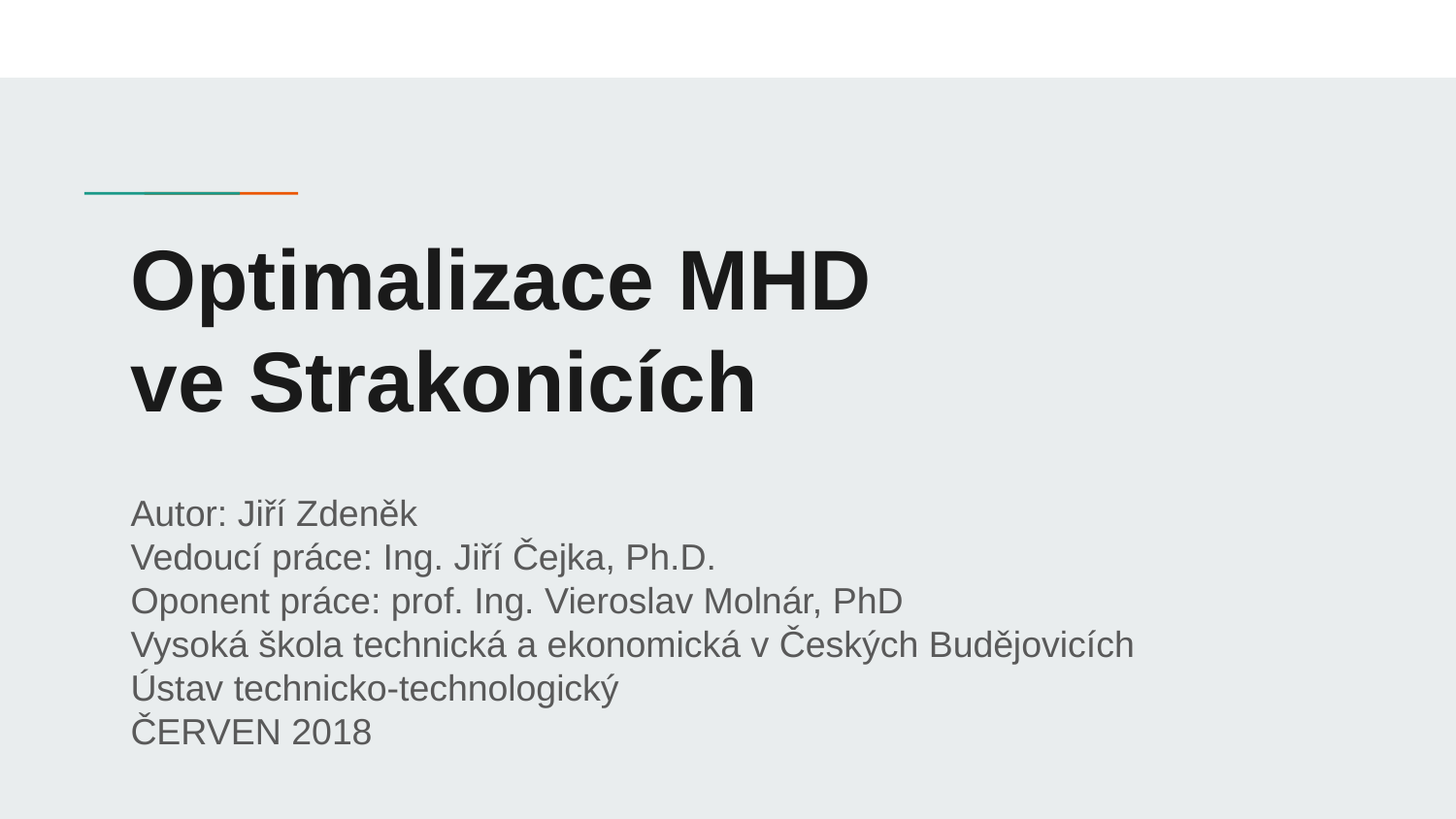

# Optimalizace MHD
ve Strakonicích
Autor: Jiří Zdeněk
Vedoucí práce: Ing. Jiří Čejka, Ph.D.
Oponent práce: prof. Ing. Vieroslav Molnár, PhD
Vysoká škola technická a ekonomická v Českých Budějovicích
Ústav technicko-technologický
ČERVEN 2018